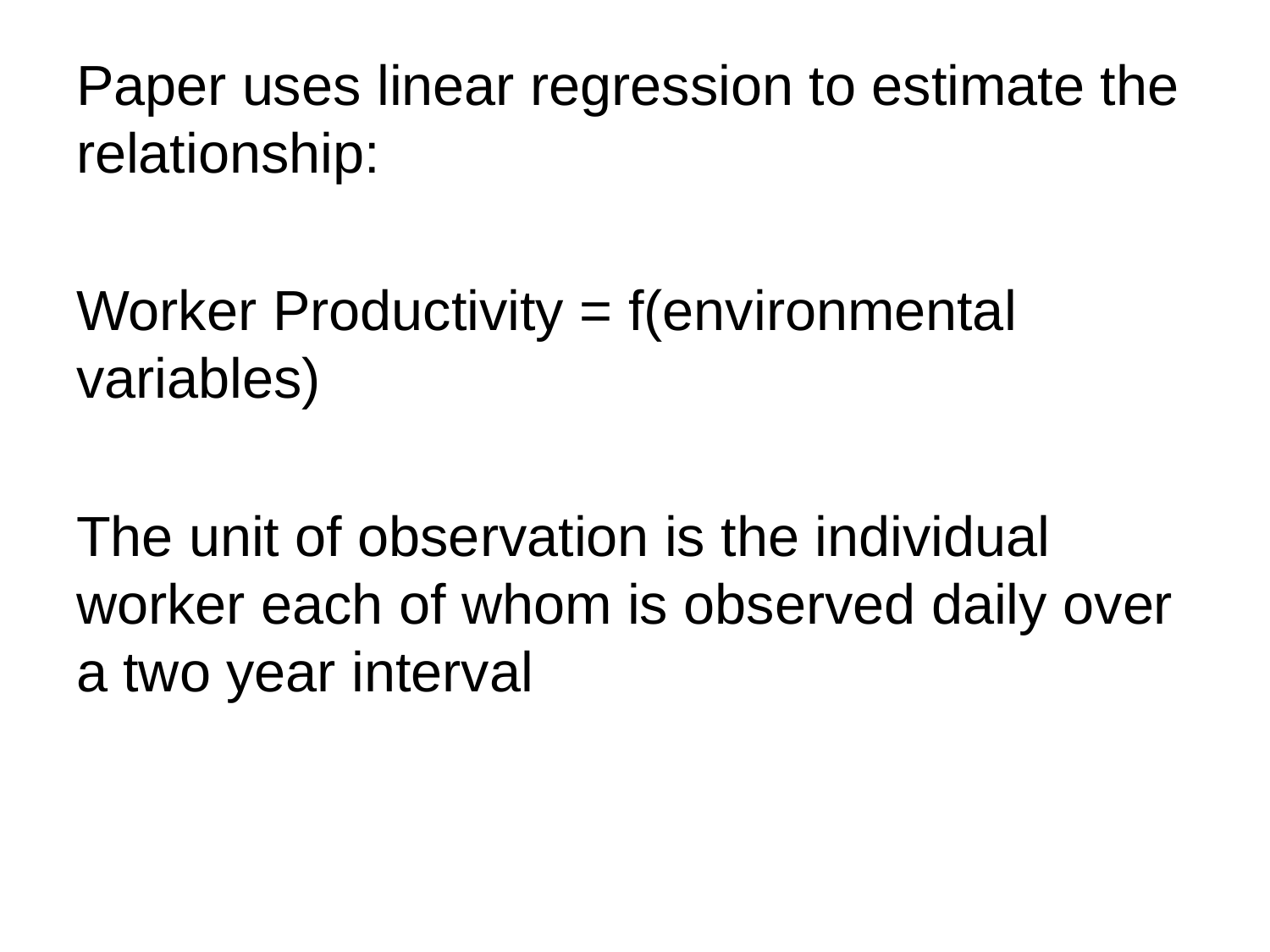

Paper uses linear regression to estimate the relationship:

Worker Productivity = f(environmental variables)

The unit of observation is the individual worker each of whom is observed daily over a two year interval